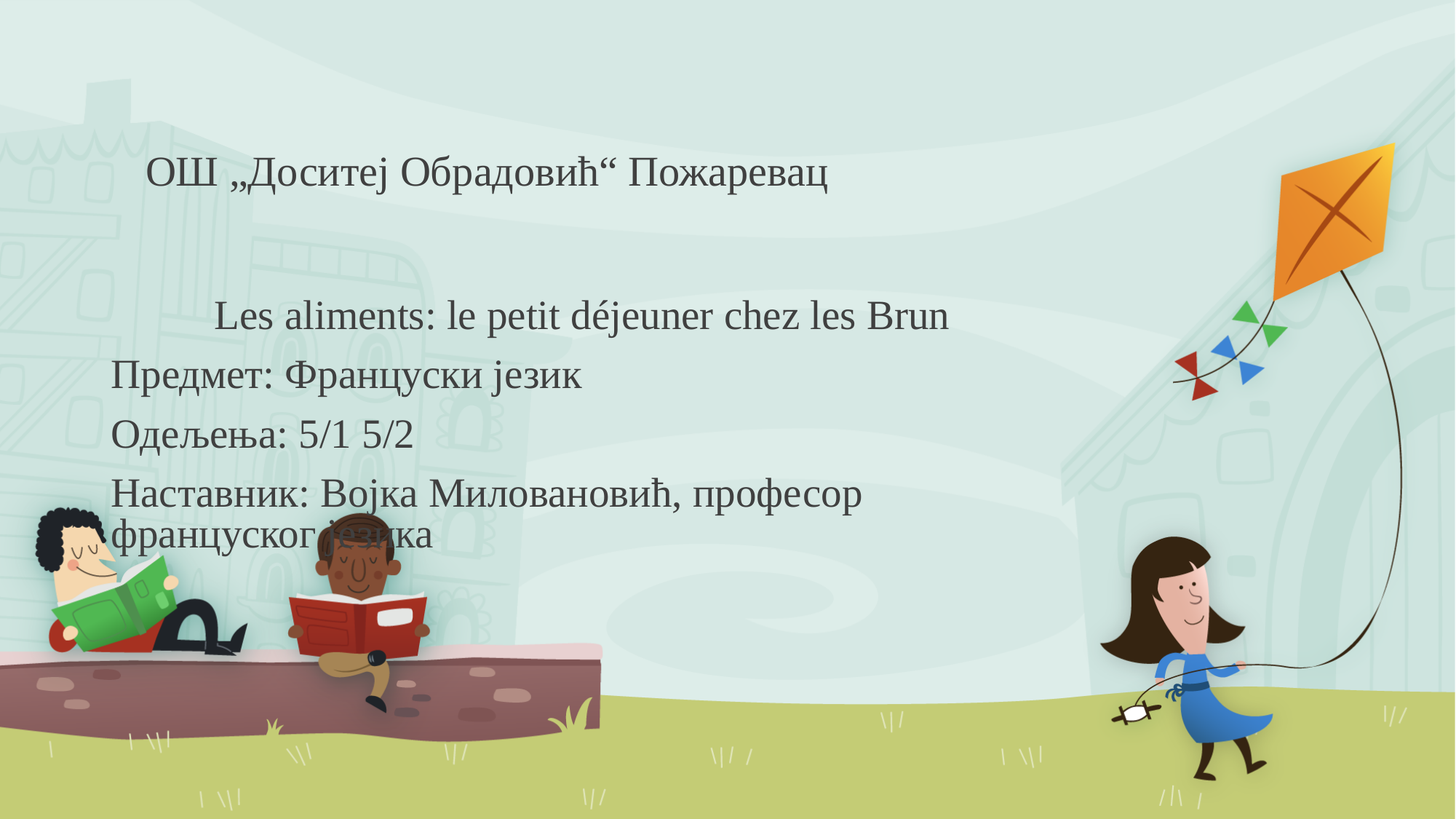

# ОШ „Доситеј Обрадовић“ Пожаревац
          Les aliments: le petit déjeuner chez les Brun
Предмет: Француски језик
Одељења: 5/1 5/2
Наставник: Војка Миловановић, професор француског језика